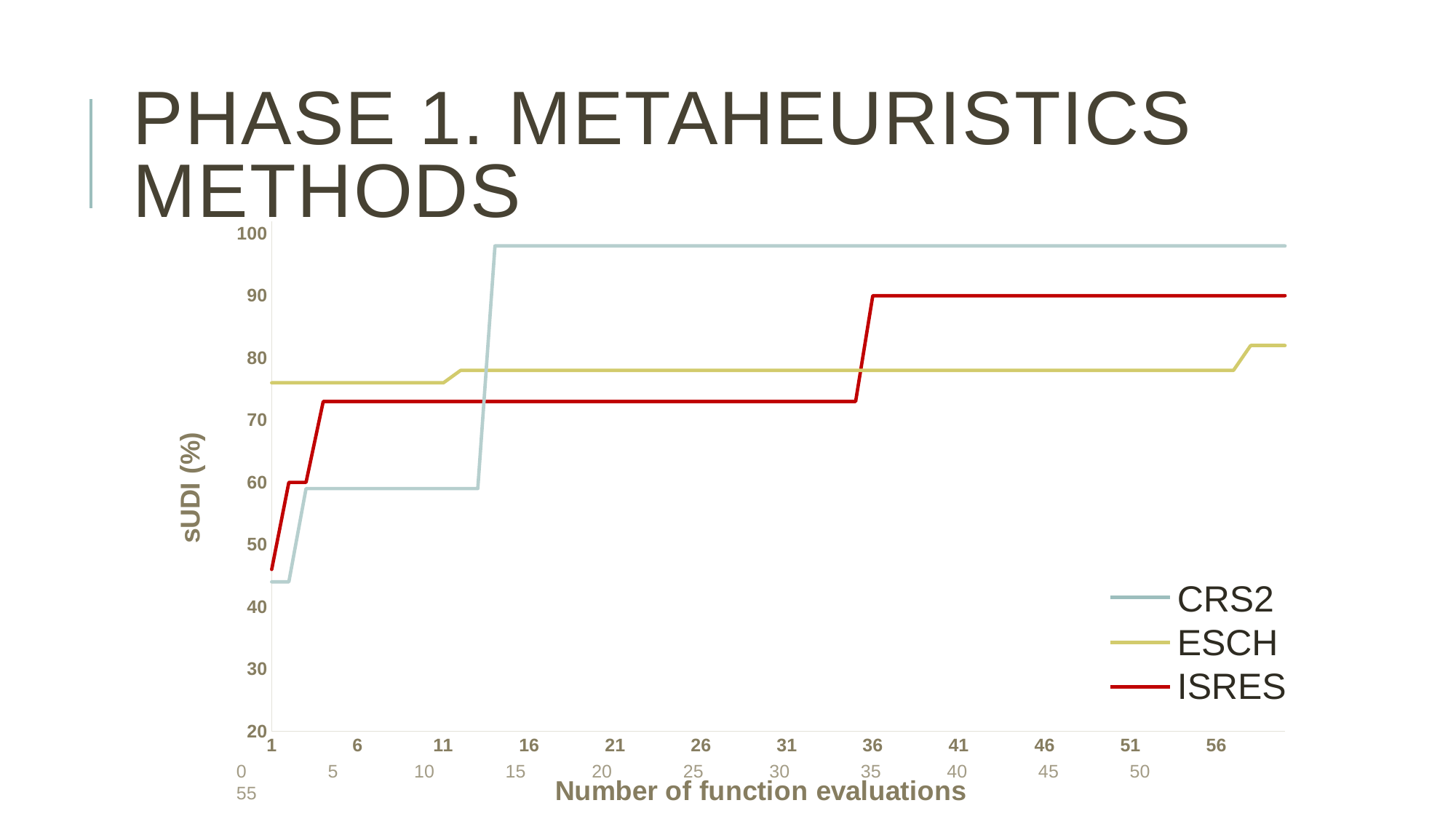

# Phase 1. Metaheuristics Methods

### Chart

| Category | CRS2 | ESCH | ISRES |
|---|---|---|---|
CRS2
ESCH
ISRES
0                5               10              15             20              25             30              35             40              45              50             55